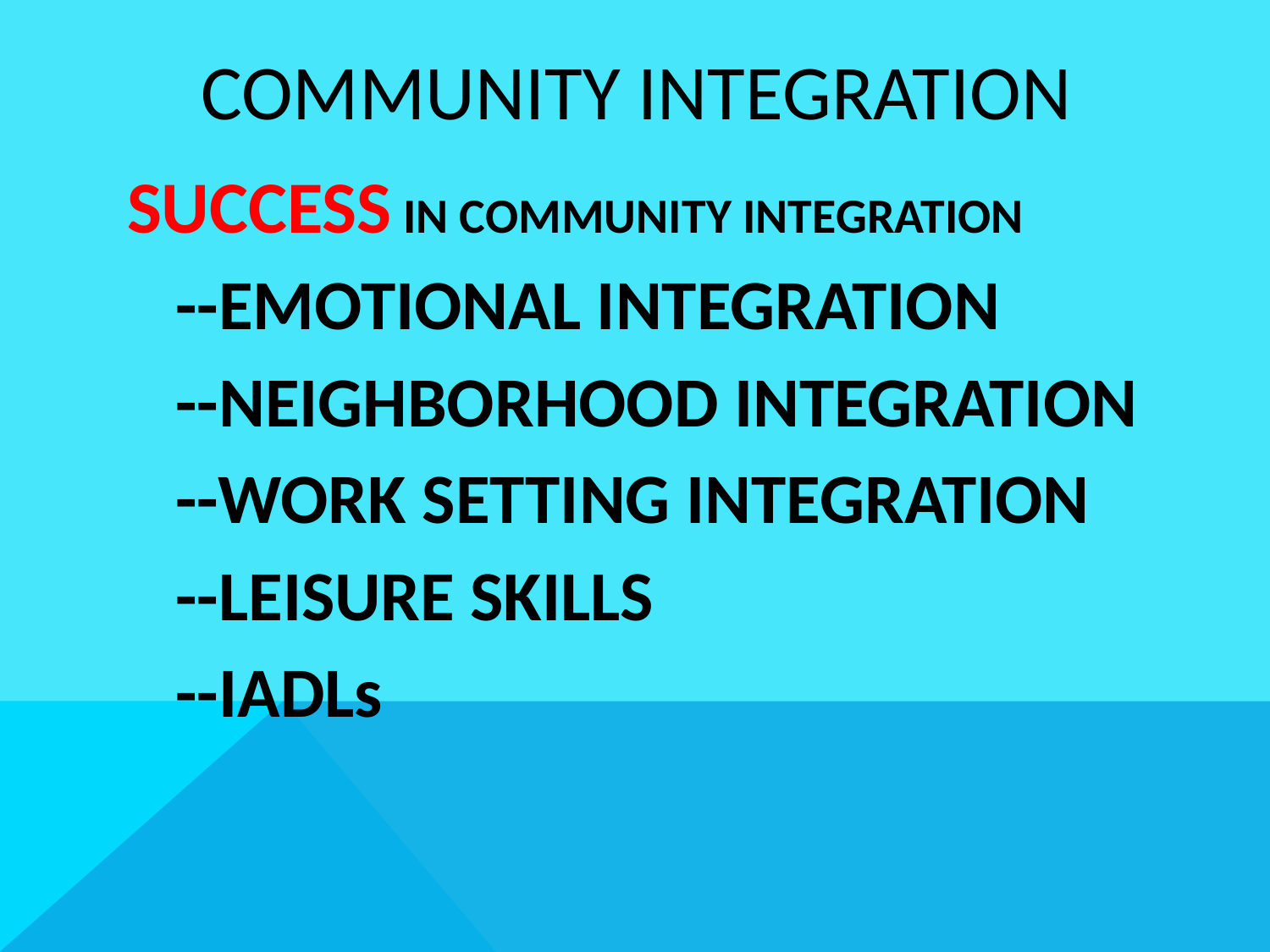

# COMMUNITY INTEGRATION
SUCCESS IN COMMUNITY INTEGRATION
	--EMOTIONAL INTEGRATION
	--NEIGHBORHOOD INTEGRATION
	--WORK SETTING INTEGRATION
	--LEISURE SKILLS
	--IADLs